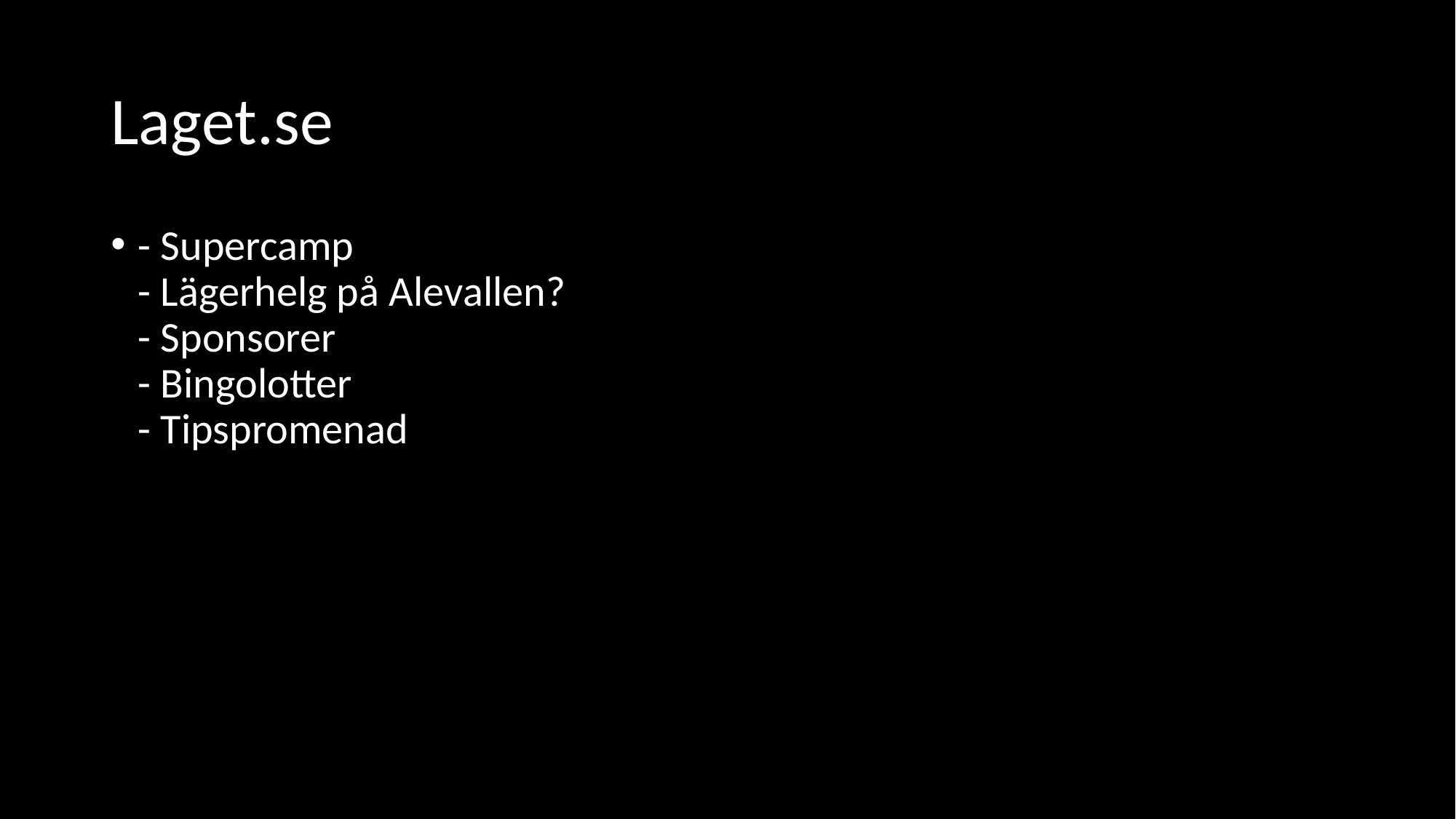

# Laget.se
- Supercamp
- Lägerhelg på Alevallen?
- Sponsorer
- Bingolotter
- Tipspromenad